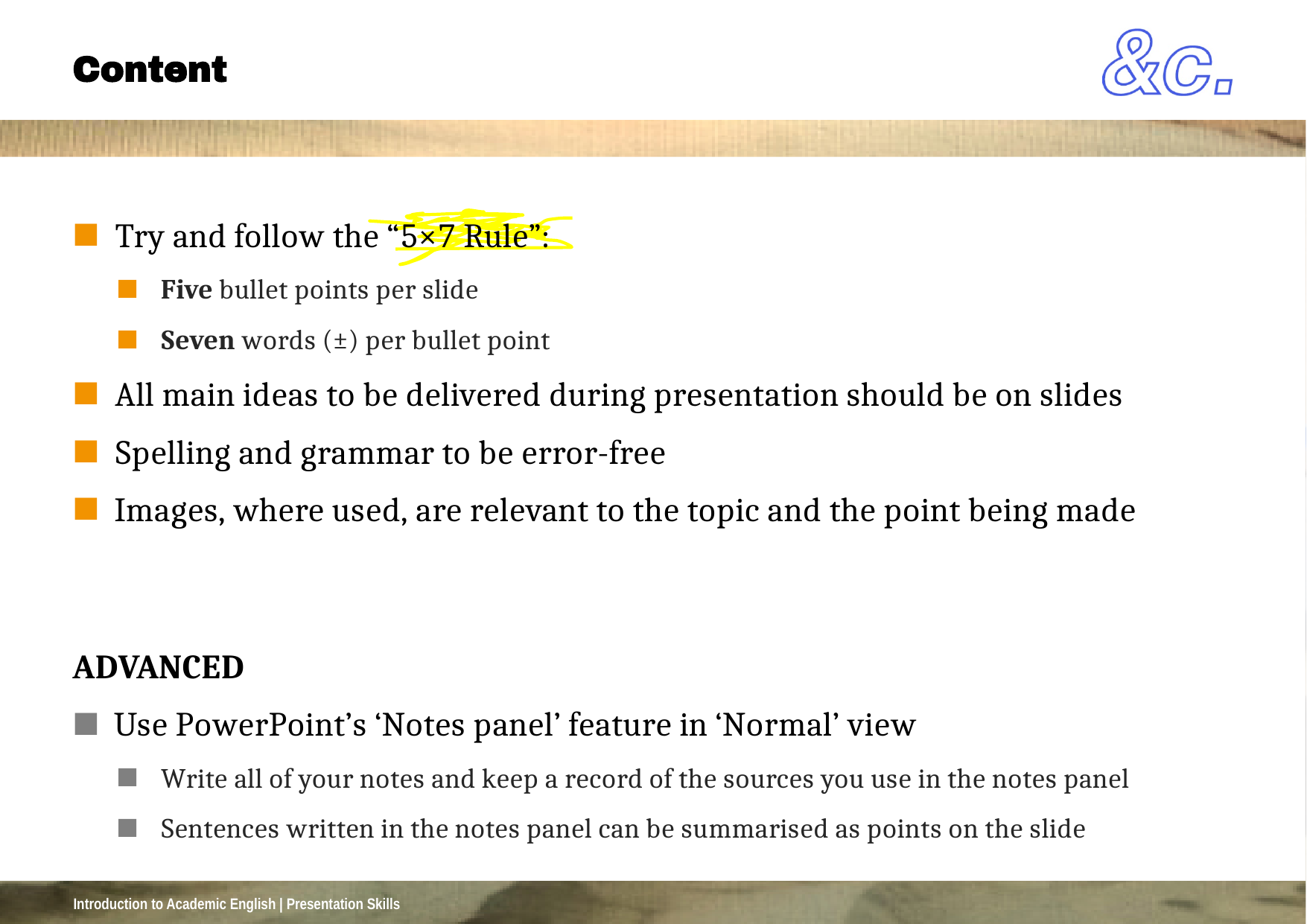

# Content

Try and follow the “5×7 Rule”:
Five bullet points per slide
Seven words (±) per bullet point
All main ideas to be delivered during presentation should be on slides
Spelling and grammar to be error-free
Images, where used, are relevant to the topic and the point being made

advanced
Use PowerPoint’s ‘Notes panel’ feature in ‘Normal’ view
Write all of your notes and keep a record of the sources you use in the notes panel
Sentences written in the notes panel can be summarised as points on the slide